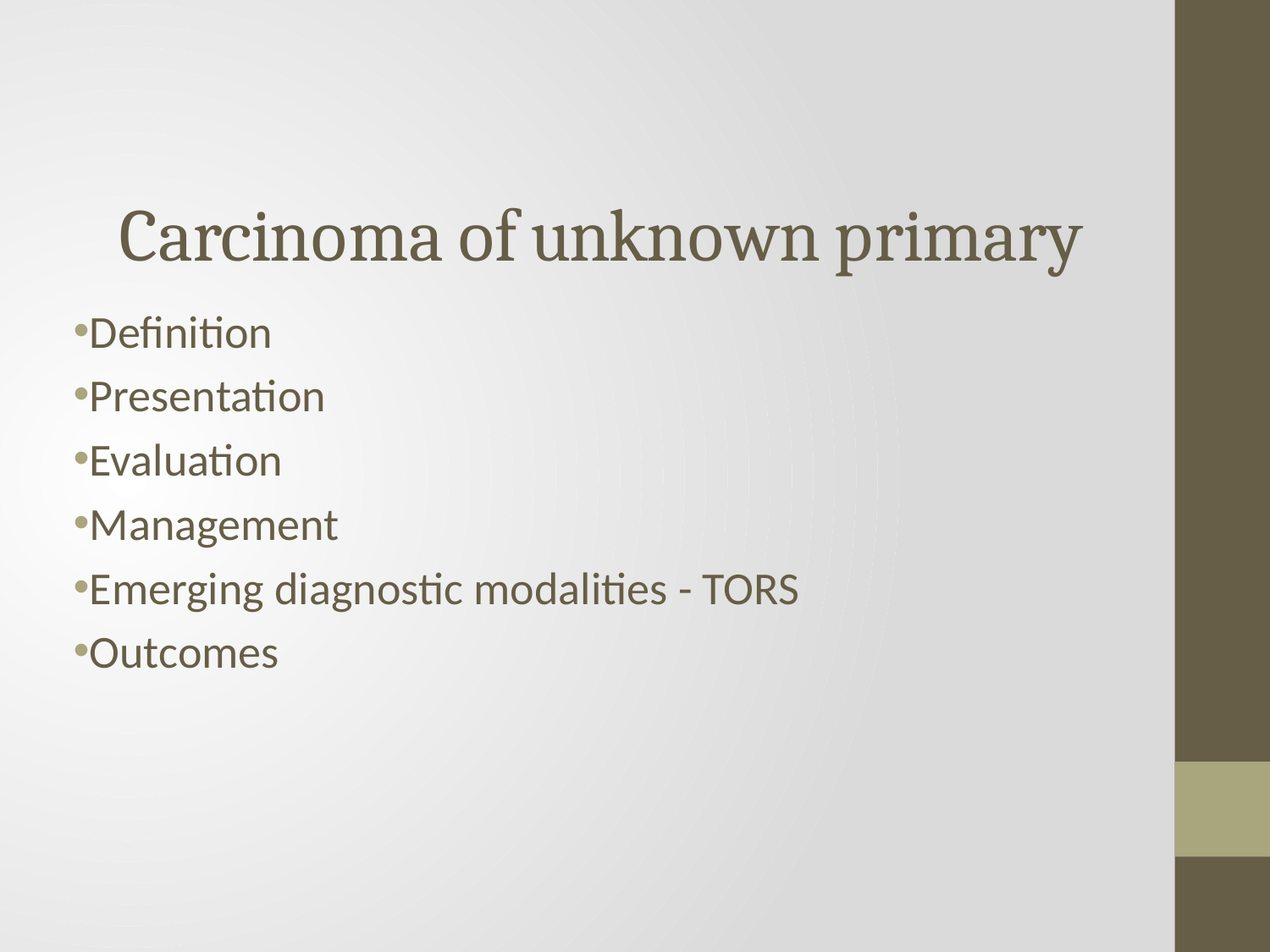

# Carcinoma of unknown primary
Definition
Presentation
Evaluation
Management
Emerging diagnostic modalities - TORS
Outcomes